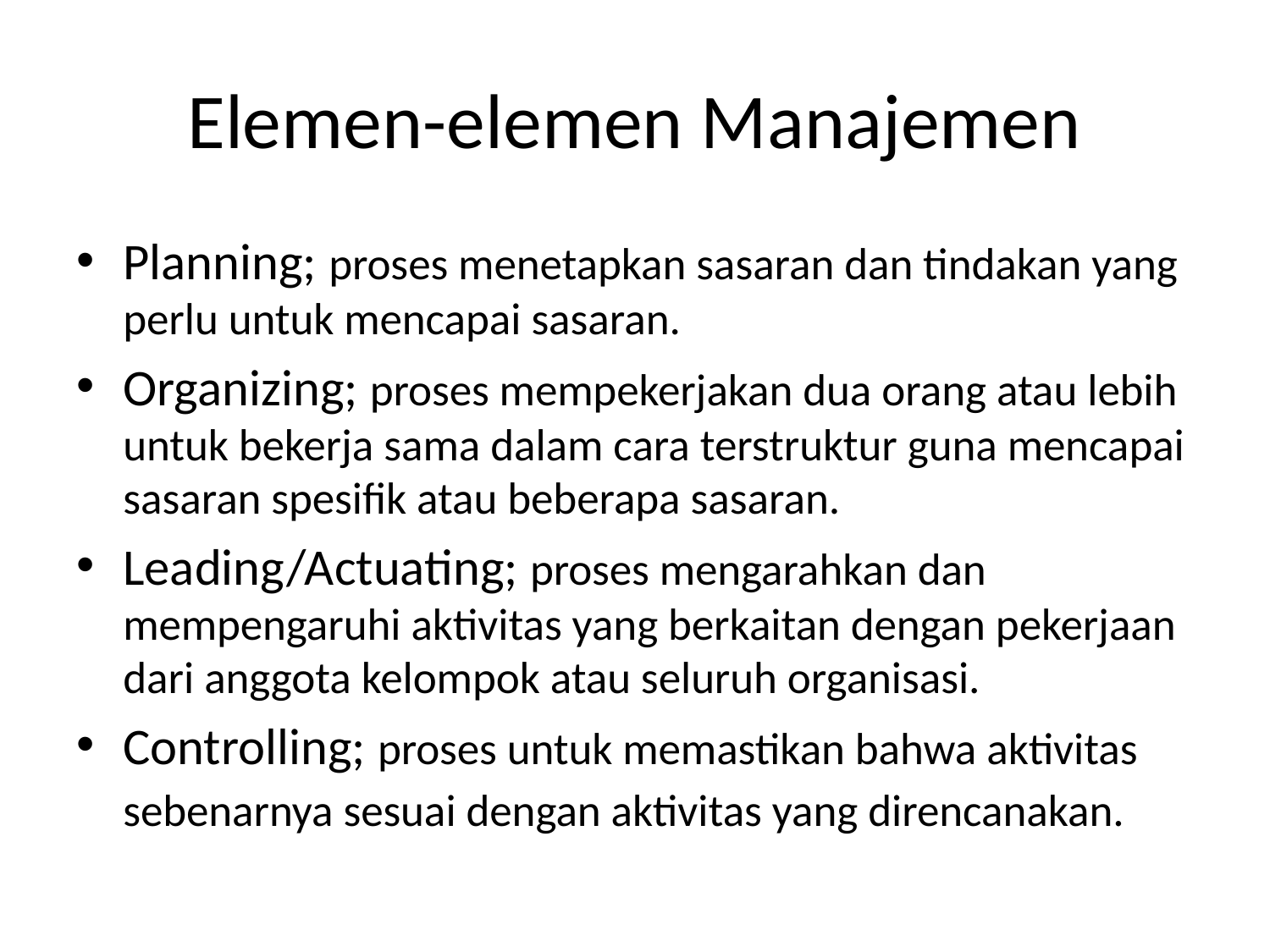

# Elemen-elemen Manajemen
Planning; proses menetapkan sasaran dan tindakan yang perlu untuk mencapai sasaran.
Organizing; proses mempekerjakan dua orang atau lebih untuk bekerja sama dalam cara terstruktur guna mencapai sasaran spesifik atau beberapa sasaran.
Leading/Actuating; proses mengarahkan dan mempengaruhi aktivitas yang berkaitan dengan pekerjaan dari anggota kelompok atau seluruh organisasi.
Controlling; proses untuk memastikan bahwa aktivitas sebenarnya sesuai dengan aktivitas yang direncanakan.